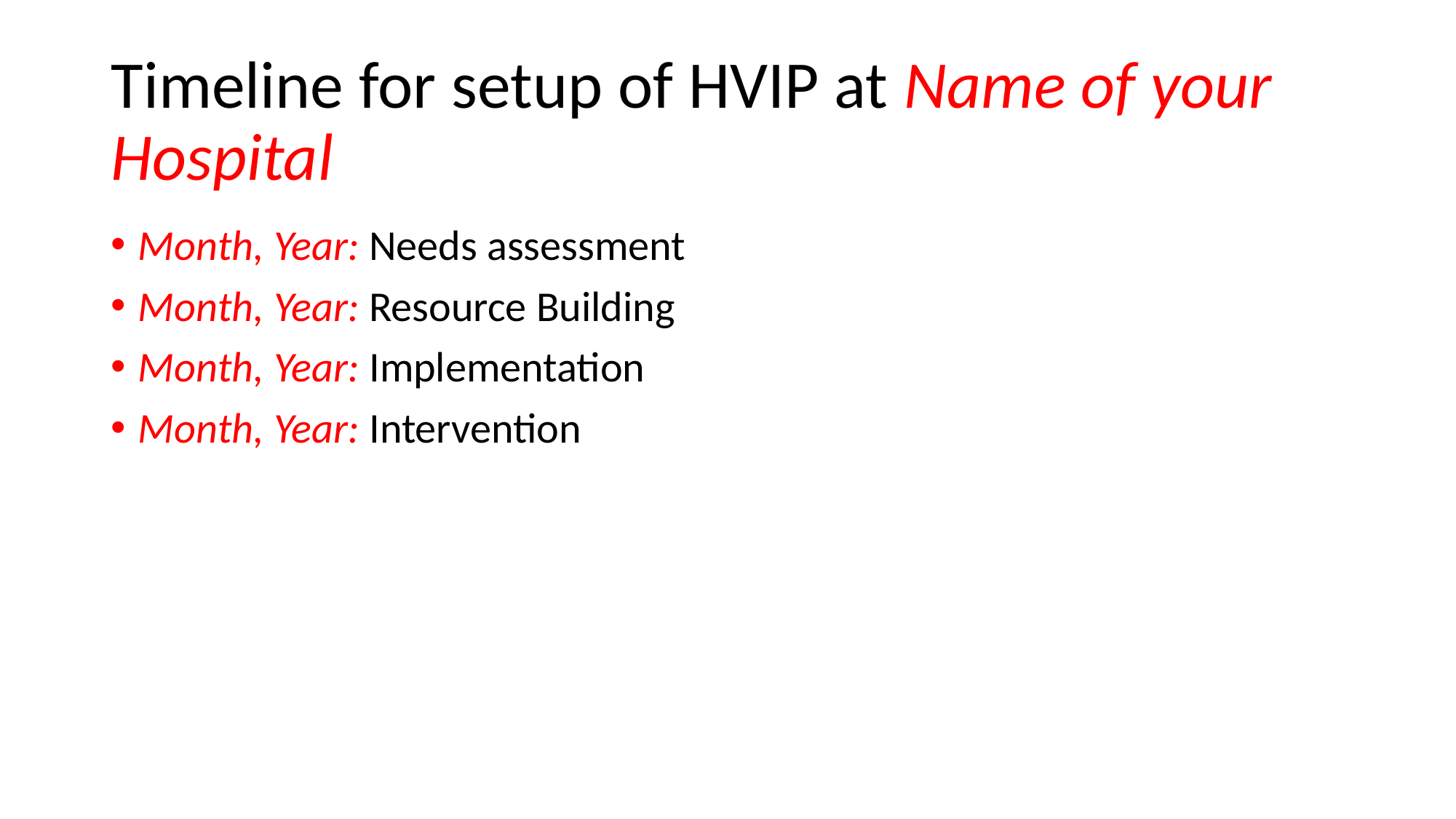

# Timeline for setup of HVIP at Name of your Hospital
Month, Year: Needs assessment
Month, Year: Resource Building
Month, Year: Implementation
Month, Year: Intervention